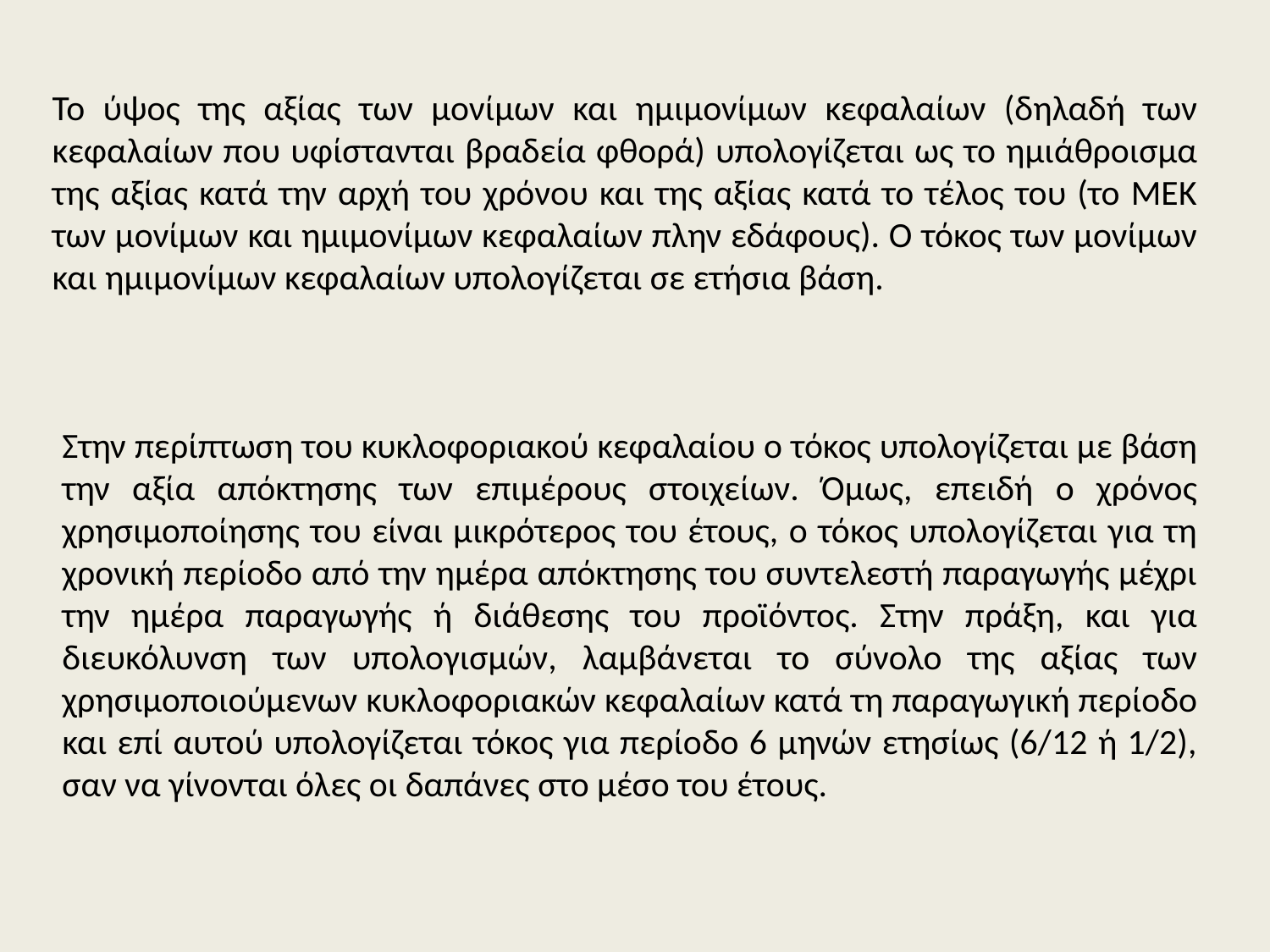

Το ύψος της αξίας των μονίμων και ημιμονίμων κεφαλαίων (δηλαδή των κεφαλαίων που υφίστανται βραδεία φθορά) υπολογίζεται ως το ημιάθροισμα της αξίας κατά την αρχή του χρόνου και της αξίας κατά το τέλος του (το ΜΕΚ των μονίμων και ημιμονίμων κεφαλαίων πλην εδάφους). Ο τόκος των μονίμων και ημιμονίμων κεφαλαίων υπολογίζεται σε ετήσια βάση.
Στην περίπτωση του κυκλοφοριακού κεφαλαίου ο τόκος υπολογίζεται με βάση την αξία απόκτησης των επιμέρους στοιχείων. Όμως, επειδή ο χρόνος χρησιμοποίησης του είναι μικρότερος του έτους, ο τόκος υπολογίζεται για τη χρονική περίοδο από την ημέρα απόκτησης του συντελεστή παραγωγής μέχρι την ημέρα παραγωγής ή διάθεσης του προϊόντος. Στην πράξη, και για διευκόλυνση των υπολογισμών, λαμβάνεται το σύνολο της αξίας των χρησιμοποιούμενων κυκλοφοριακών κεφαλαίων κατά τη παραγωγική περίοδο και επί αυτού υπολογίζεται τόκος για περίοδο 6 μηνών ετησίως (6/12 ή 1/2), σαν να γίνονται όλες οι δαπάνες στο μέσο του έτους.